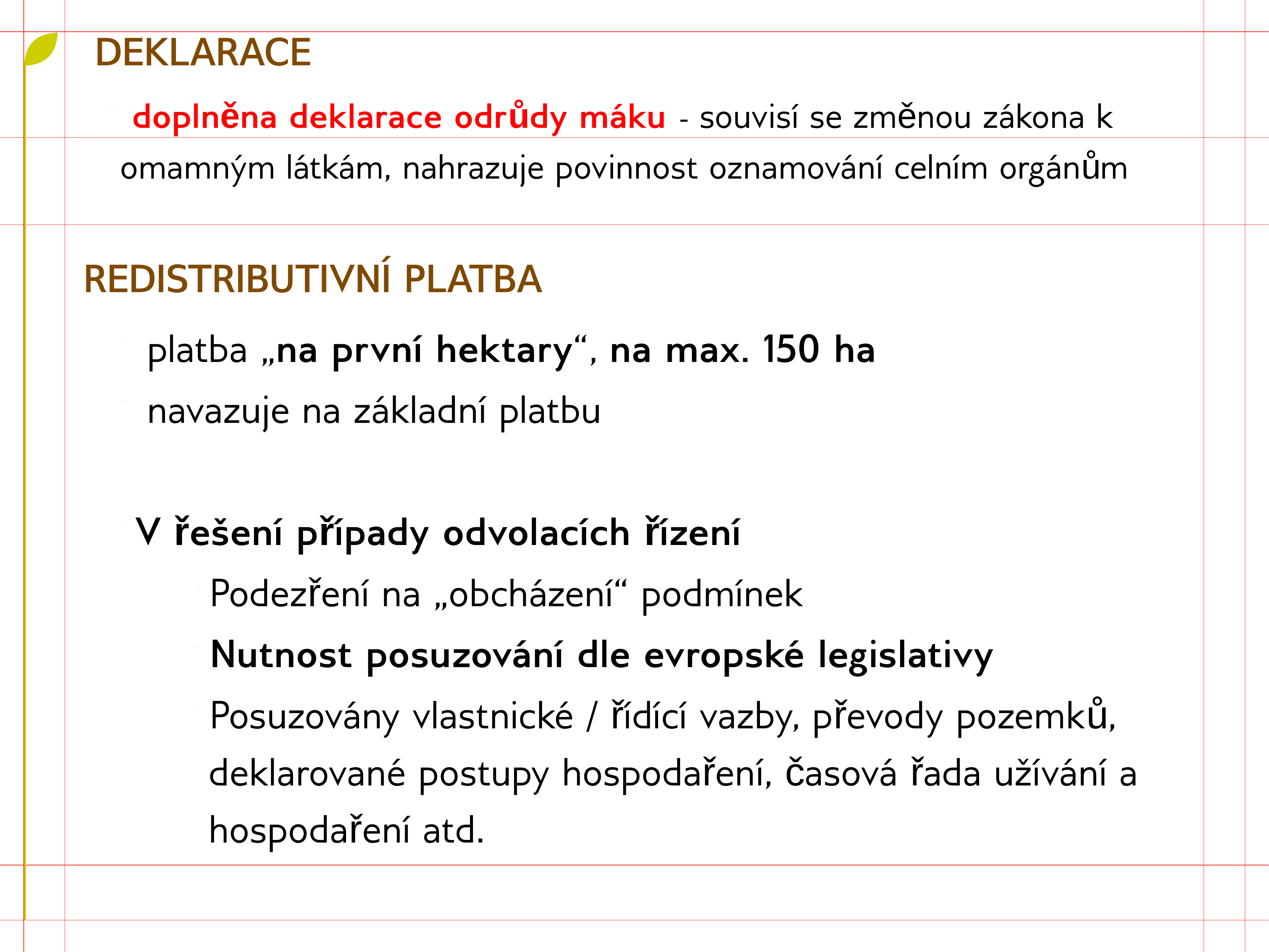

deklarace
 doplněna deklarace odrůdy máku - souvisí se změnou zákona k omamným látkám, nahrazuje povinnost oznamování celním orgánům

# redistributivní platba
 platba „na první hektary“, na max. 150 ha
 navazuje na základní platbu

V řešení případy odvolacích řízení
Podezření na „obcházení“ podmínek
Nutnost posuzování dle evropské legislativy
Posuzovány vlastnické / řídící vazby, převody pozemků, deklarované postupy hospodaření, časová řada užívání a hospodaření atd.